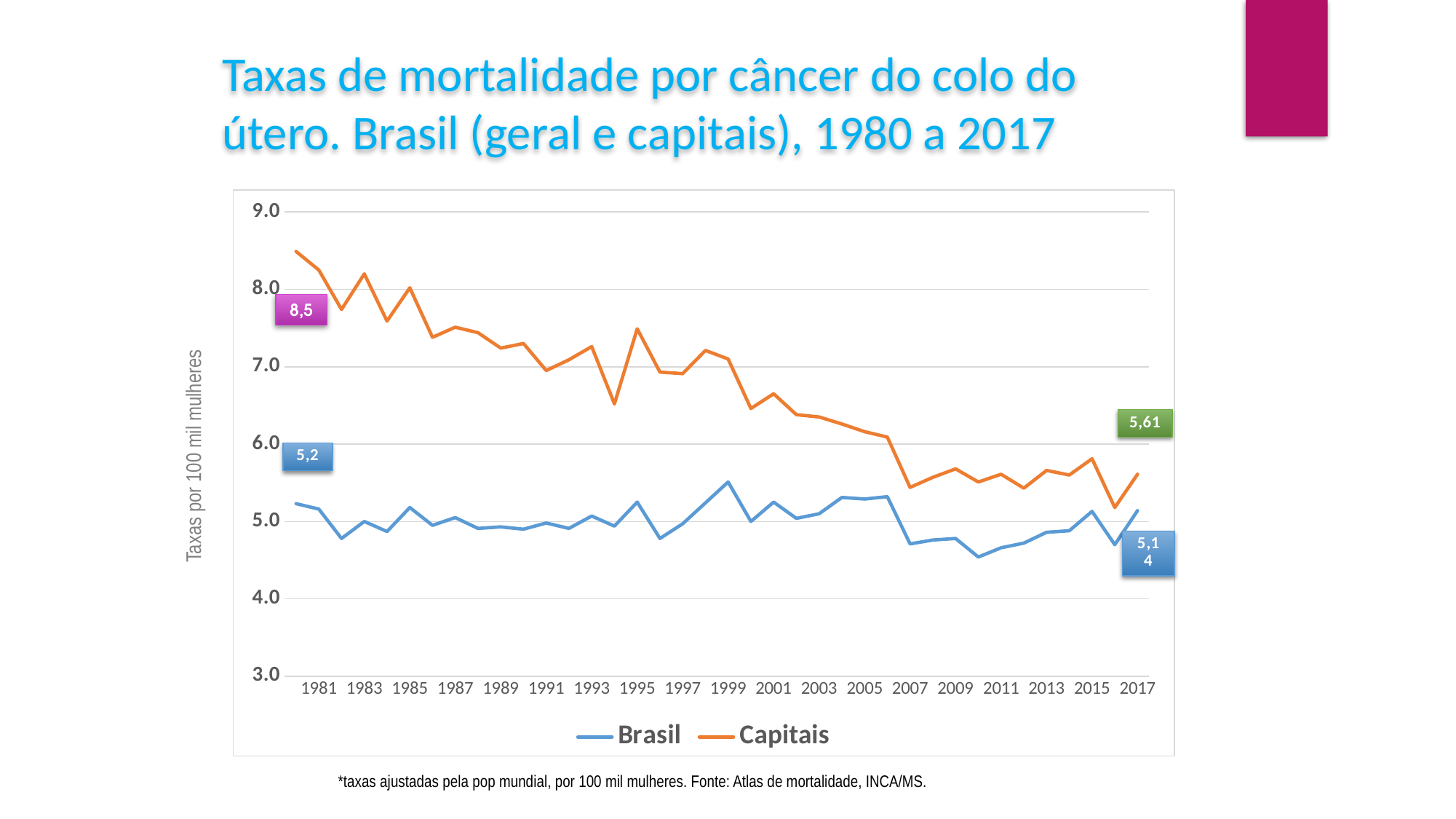

Taxas de mortalidade por câncer do colo do útero. Brasil (geral e capitais), 1980 a 2017

### Chart

| Category | Brasil | Capitais |
|---|---|---|
|  | 5.23 | 8.49 |
| 1981 | 5.16 | 8.25 |
|  | 4.78 | 7.74 |
| 1983 | 5.0 | 8.2 |
|  | 4.87 | 7.59 |
| 1985 | 5.18 | 8.02 |
|  | 4.95 | 7.38 |
| 1987 | 5.05 | 7.51 |
|  | 4.91 | 7.44 |
| 1989 | 4.93 | 7.24 |
|  | 4.9 | 7.3 |
| 1991 | 4.98 | 6.95 |
|  | 4.91 | 7.09 |
| 1993 | 5.07 | 7.26 |
|  | 4.94 | 6.52 |
| 1995 | 5.25 | 7.49 |
|  | 4.78 | 6.93 |
| 1997 | 4.97 | 6.91 |
|  | 5.24 | 7.21 |
| 1999 | 5.51 | 7.1 |
|  | 5.0 | 6.46 |
| 2001 | 5.25 | 6.65 |
|  | 5.04 | 6.38 |
| 2003 | 5.1 | 6.35 |
|  | 5.31 | 6.26 |
| 2005 | 5.29 | 6.16 |
|  | 5.32 | 6.09 |
| 2007 | 4.71 | 5.44 |
|  | 4.76 | 5.57 |
| 2009 | 4.78 | 5.68 |
|  | 4.54 | 5.51 |
| 2011 | 4.66 | 5.61 |
|  | 4.72 | 5.43 |
| 2013 | 4.86 | 5.66 |
|  | 4.88 | 5.6 |
| 2015 | 5.13 | 5.81 |
|  | 4.7 | 5.18 |
| 2017 | 5.14 | 5.61 |
8,5
Taxas por 100 mil mulheres
*taxas ajustadas pela pop mundial, por 100 mil mulheres. Fonte: Atlas de mortalidade, INCA/MS.